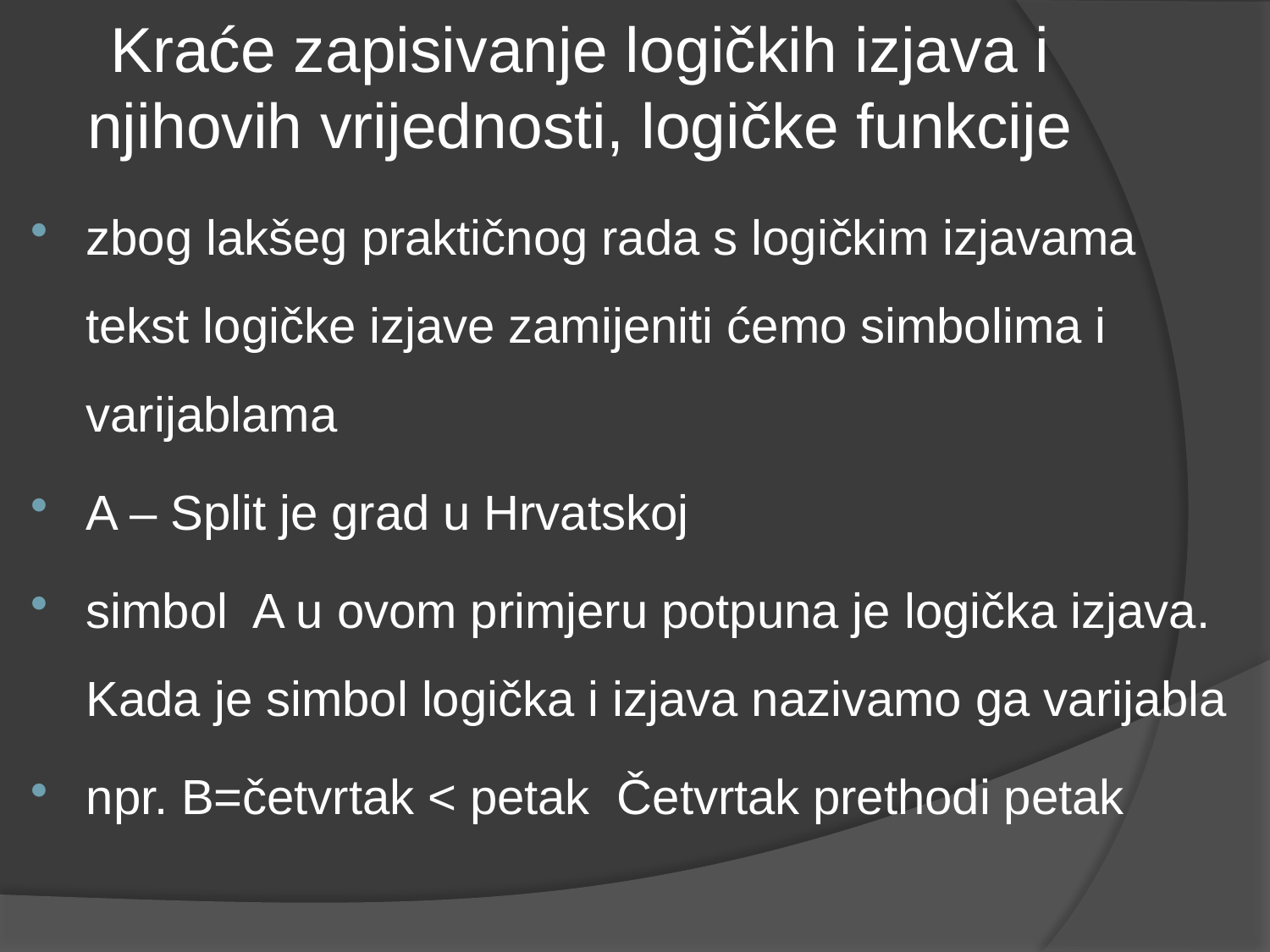

# Kraće zapisivanje logičkih izjava i njihovih vrijednosti, logičke funkcije
zbog lakšeg praktičnog rada s logičkim izjavama tekst logičke izjave zamijeniti ćemo simbolima i varijablama
A – Split je grad u Hrvatskoj
simbol  A u ovom primjeru potpuna je logička izjava. Kada je simbol logička i izjava nazivamo ga varijabla
npr. B=četvrtak < petak  Četvrtak prethodi petak